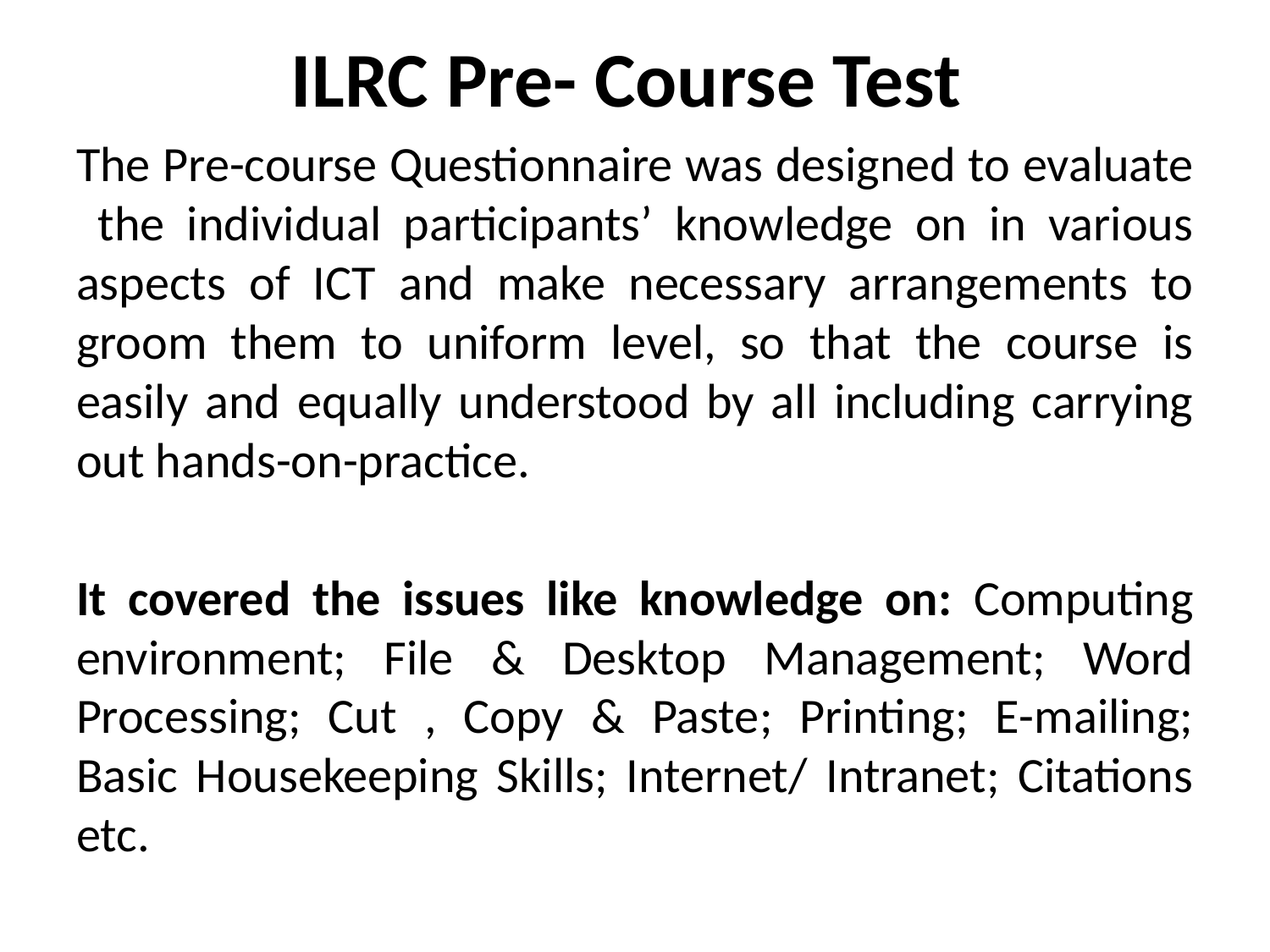

# ILRC Pre- Course Test
The Pre-course Questionnaire was designed to evaluate  the individual participants’ knowledge on in various aspects of ICT and make necessary arrangements to groom them to uniform level, so that the course is easily and equally understood by all including carrying out hands-on-practice.

It covered the issues like knowledge on: Computing environment; File & Desktop Management; Word Processing; Cut , Copy & Paste; Printing; E-mailing; Basic Housekeeping Skills; Internet/ Intranet; Citations etc.